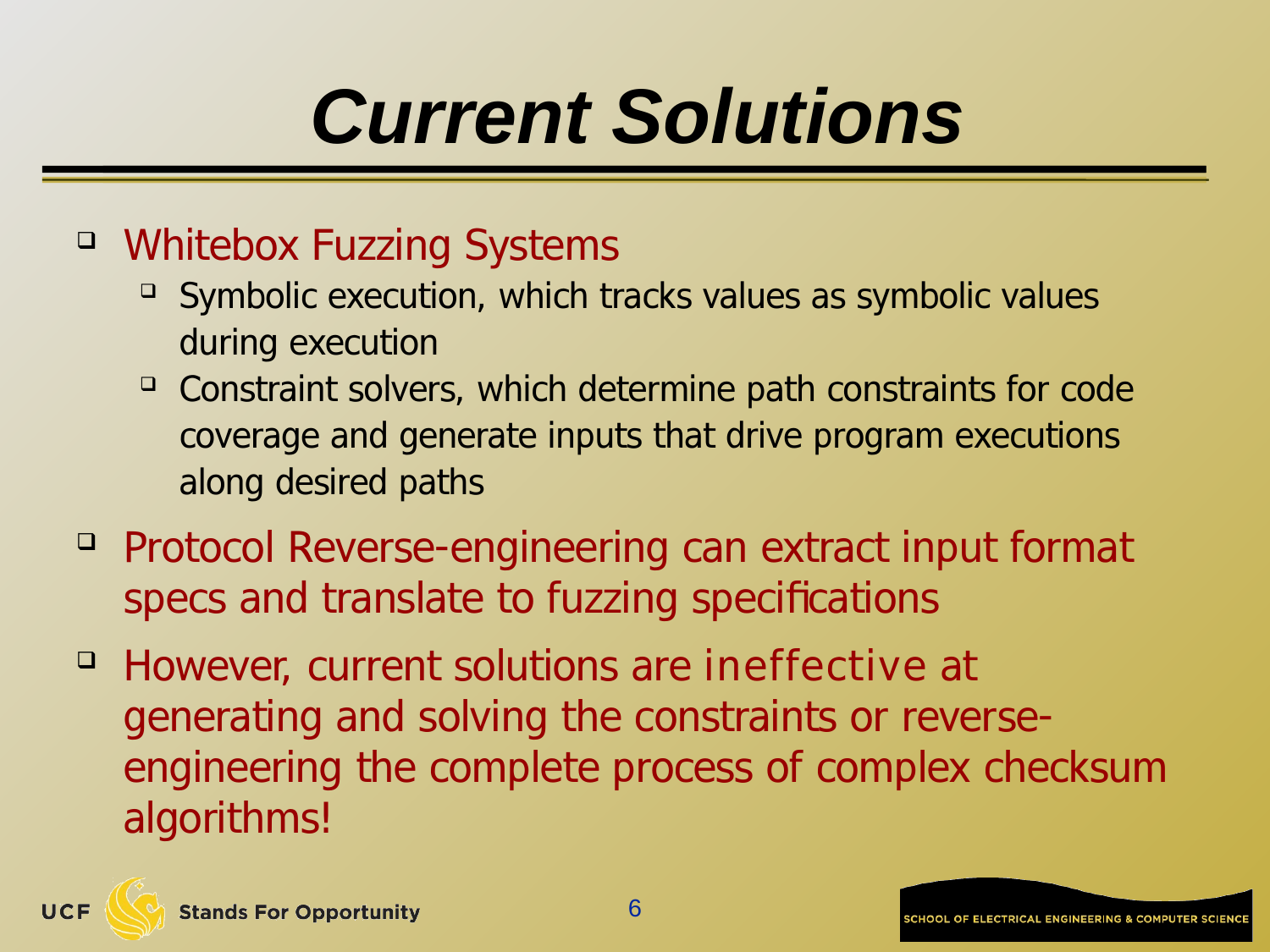

# Current Solutions
Whitebox Fuzzing Systems
Symbolic execution, which tracks values as symbolic values during execution
Constraint solvers, which determine path constraints for code coverage and generate inputs that drive program executions along desired paths
Protocol Reverse-engineering can extract input format specs and translate to fuzzing specifications

However, current solutions are ineffective at generating and solving the constraints or reverse-engineering the complete process of complex checksum algorithms!
6